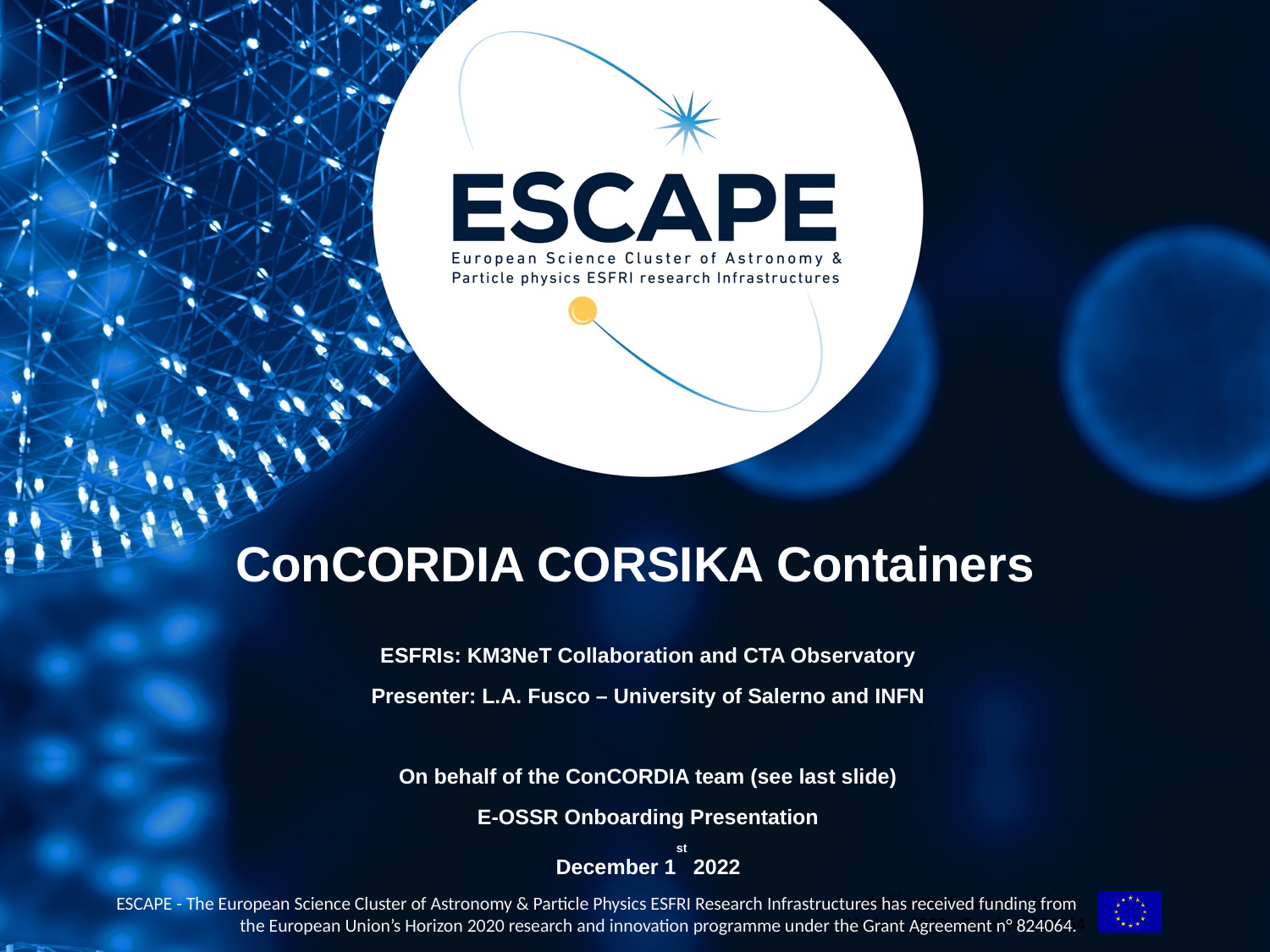

ConCORDIA CORSIKA Containers

ESFRIs: KM3NeT Collaboration and CTA Observatory
Presenter: L.A. Fusco – University of Salerno and INFN

On behalf of the ConCORDIA team (see last slide)
E-OSSR Onboarding Presentation
December 1st 2022